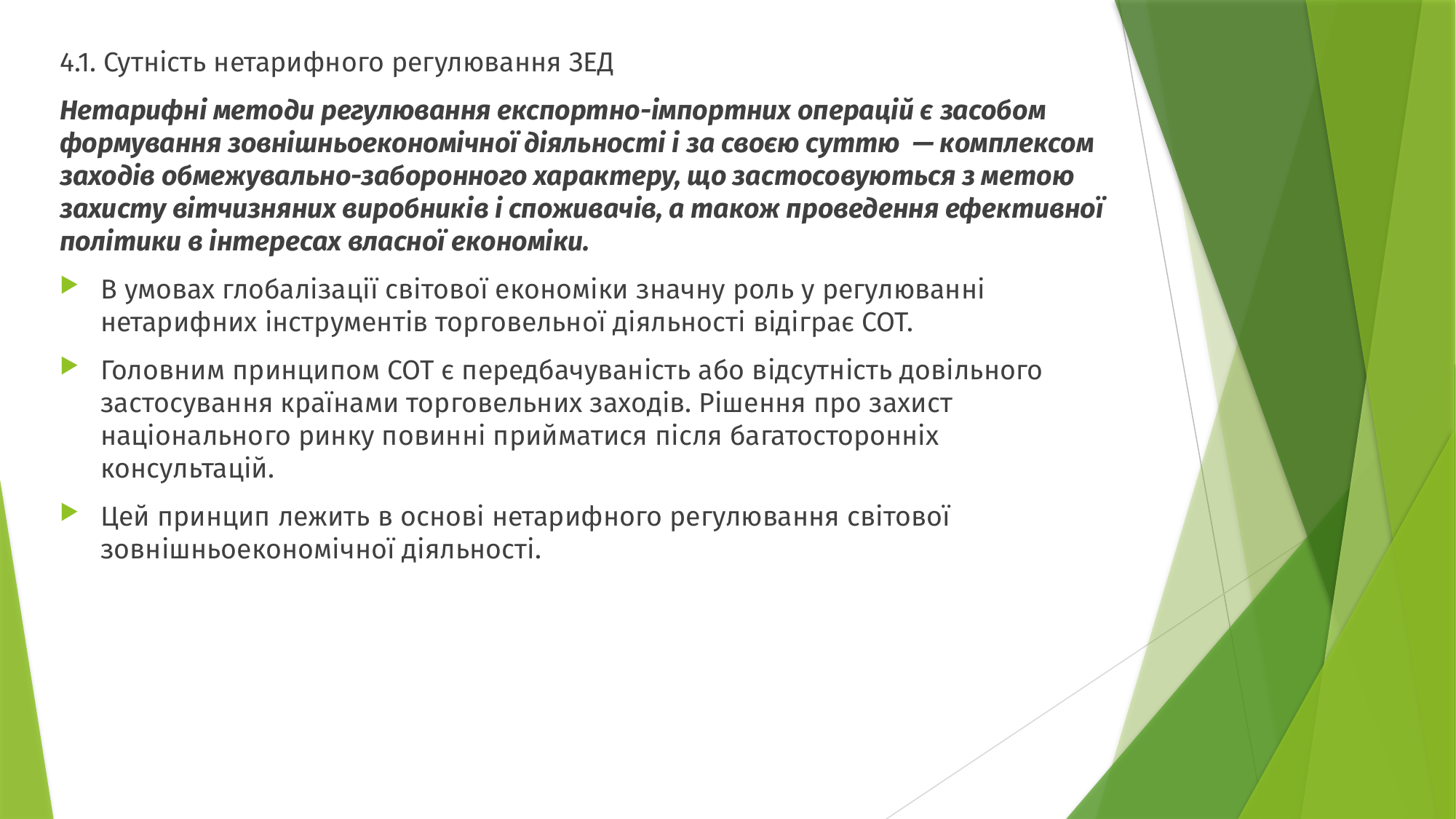

4.1. Сутність нетарифного регулювання ЗЕД
Нетарифні методи регулювання експортно-імпортних операцій є засобом формування зовнішньоекономічної діяльності і за своєю суттю  — комплексом заходів обмежувально-заборонного характеру, що застосовуються з метою захисту вітчизняних виробників і споживачів, а також проведення ефективної політики в інтересах власної економіки.
В умовах глобалізації світової економіки значну роль у регулюванні нетарифних інструментів торговельної діяльності відіграє СОТ.
Головним принципом СОТ є передбачуваність або відсутність довільного застосування країнами торговельних заходів. Рішення про захист національного ринку повинні прийматися після багатосторонніх консультацій.
Цей принцип лежить в основі нетарифного регулювання світової зовнішньоекономічної діяльності.